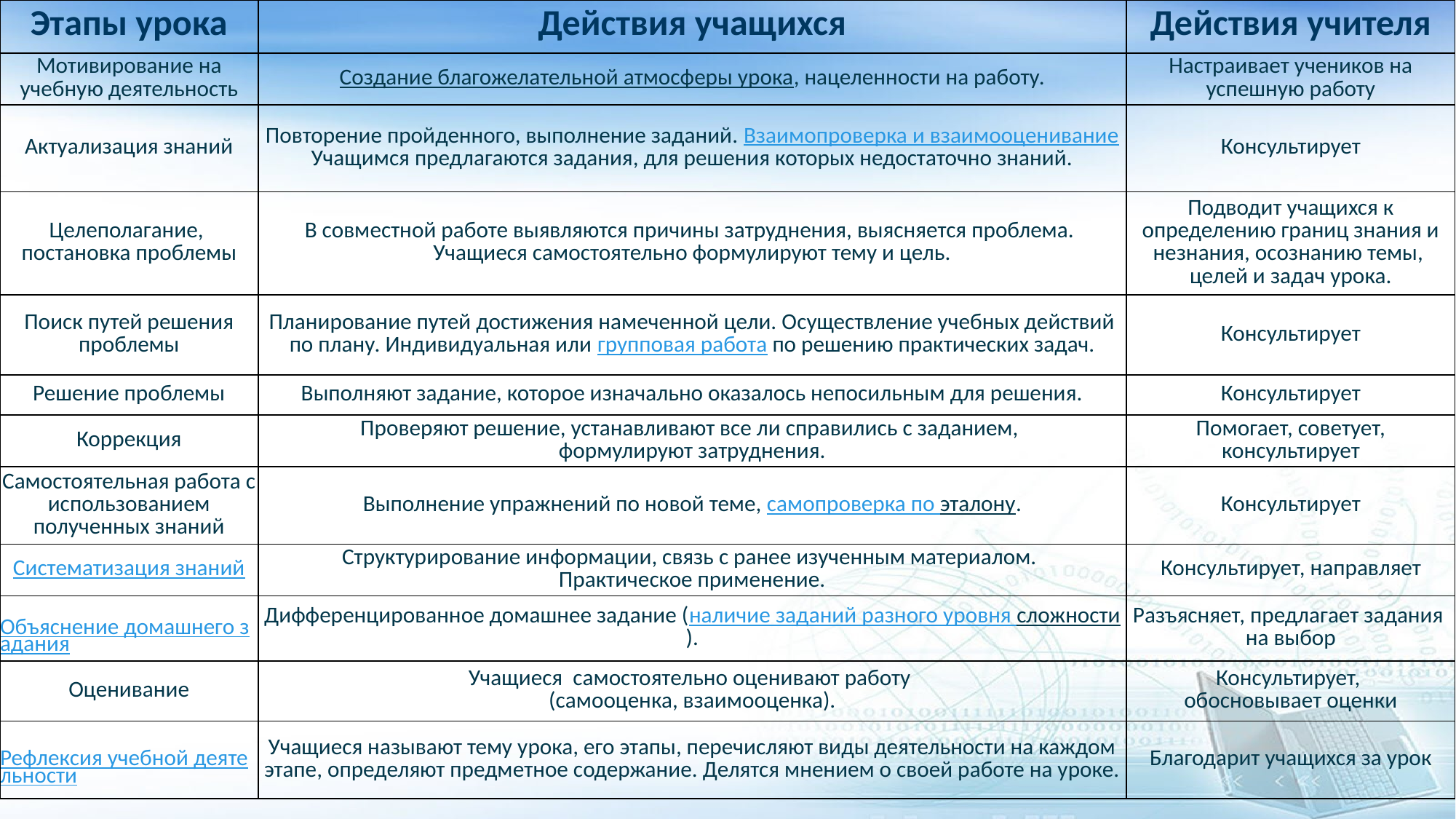

| Этапы урока | Действия учащихся | Действия учителя |
| --- | --- | --- |
| Мотивирование на учебную деятельность | Создание благожелательной атмосферы урока, нацеленности на работу. | Настраивает учеников на успешную работу |
| Актуализация знаний | Повторение пройденного, выполнение заданий. Взаимопроверка и взаимооценивание Учащимся предлагаются задания, для решения которых недостаточно знаний. | Консультирует |
| Целеполагание, постановка проблемы | В совместной работе выявляются причины затруднения, выясняется проблема. Учащиеся самостоятельно формулируют тему и цель. | Подводит учащихся к определению границ знания и незнания, осознанию темы, целей и задач урока. |
| Поиск путей решения проблемы | Планирование путей достижения намеченной цели. Осуществление учебных действий по плану. Индивидуальная или групповая работа по решению практических задач. | Консультирует |
| Решение проблемы | Выполняют задание, которое изначально оказалось непосильным для решения. | Консультирует |
| Коррекция | Проверяют решение, устанавливают все ли справились с заданием, формулируют затруднения. | Помогает, советует, консультирует |
| Самостоятельная работа с использованием полученных знаний | Выполнение упражнений по новой теме, самопроверка по эталону. | Консультирует |
| Систематизация знаний | Структурирование информации, связь с ранее изученным материалом. Практическое применение. | Консультирует, направляет |
| Объяснение домашнего задания | Дифференцированное домашнее задание (наличие заданий разного уровня сложности). | Разъясняет, предлагает задания на выбор |
| Оценивание | Учащиеся  самостоятельно оценивают работу (самооценка, взаимооценка). | Консультирует, обосновывает оценки |
| Рефлексия учебной деятельности | Учащиеся называют тему урока, его этапы, перечисляют виды деятельности на каждом этапе, определяют предметное содержание. Делятся мнением о своей работе на уроке. | Благодарит учащихся за урок |